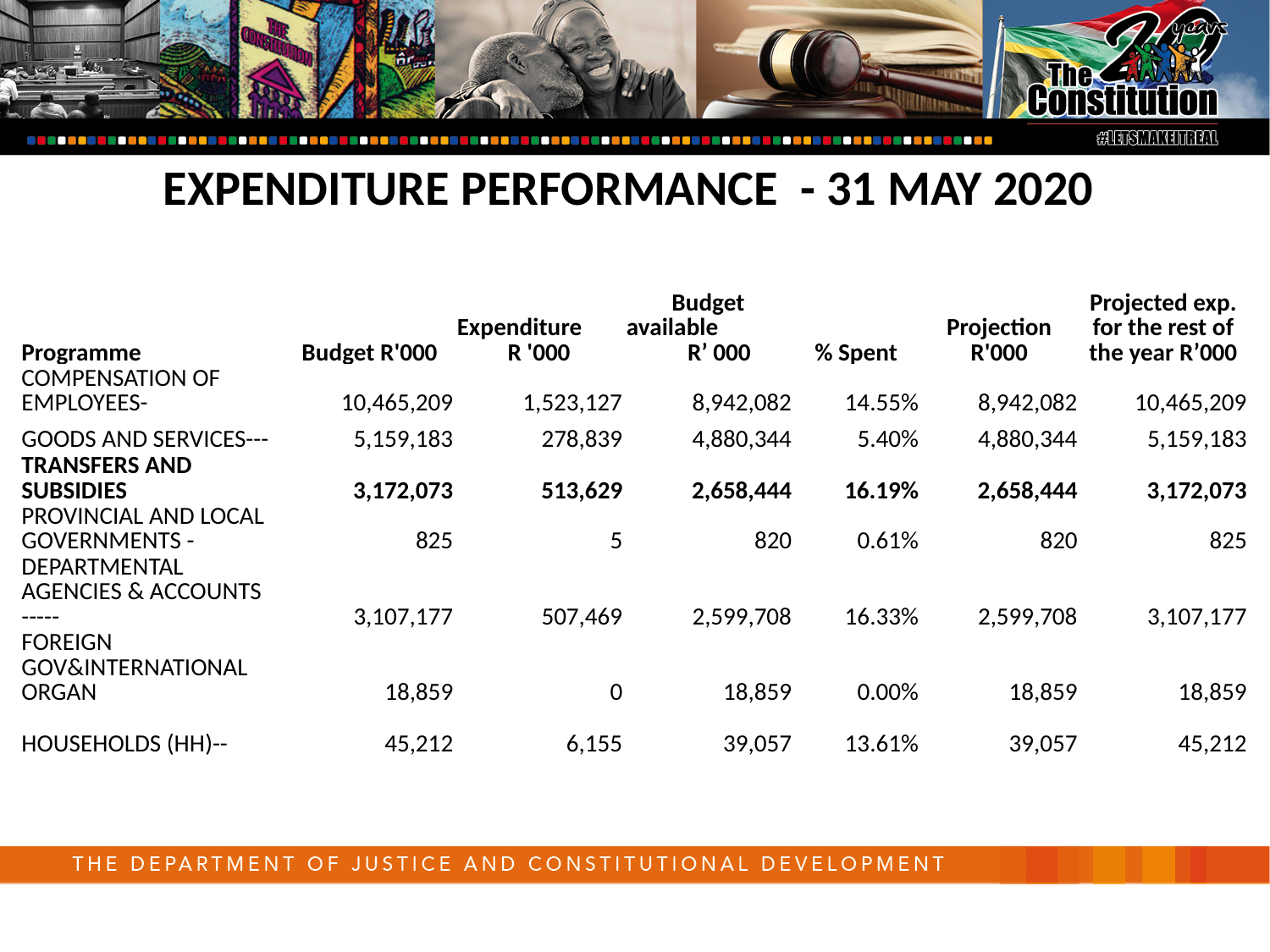

EXPENDITURE PERFORMANCE  - 31 MAY 2020
| Programme | Budget R'000 | Expenditure R '000 | Budget available R’ 000 | % Spent | Projection R'000 | Projected exp. for the rest of the year R’000 |
| --- | --- | --- | --- | --- | --- | --- |
| COMPENSATION OF EMPLOYEES- | 10,465,209 | 1,523,127 | 8,942,082 | 14.55% | 8,942,082 | 10,465,209 |
| GOODS AND SERVICES--- | 5,159,183 | 278,839 | 4,880,344 | 5.40% | 4,880,344 | 5,159,183 |
| TRANSFERS AND SUBSIDIES | 3,172,073 | 513,629 | 2,658,444 | 16.19% | 2,658,444 | 3,172,073 |
| PROVINCIAL AND LOCAL GOVERNMENTS - | 825 | 5 | 820 | 0.61% | 820 | 825 |
| DEPARTMENTAL AGENCIES & ACCOUNTS ----- | 3,107,177 | 507,469 | 2,599,708 | 16.33% | 2,599,708 | 3,107,177 |
| FOREIGN GOV&INTERNATIONAL ORGAN | 18,859 | 0 | 18,859 | 0.00% | 18,859 | 18,859 |
| HOUSEHOLDS (HH)-- | 45,212 | 6,155 | 39,057 | 13.61% | 39,057 | 45,212 |